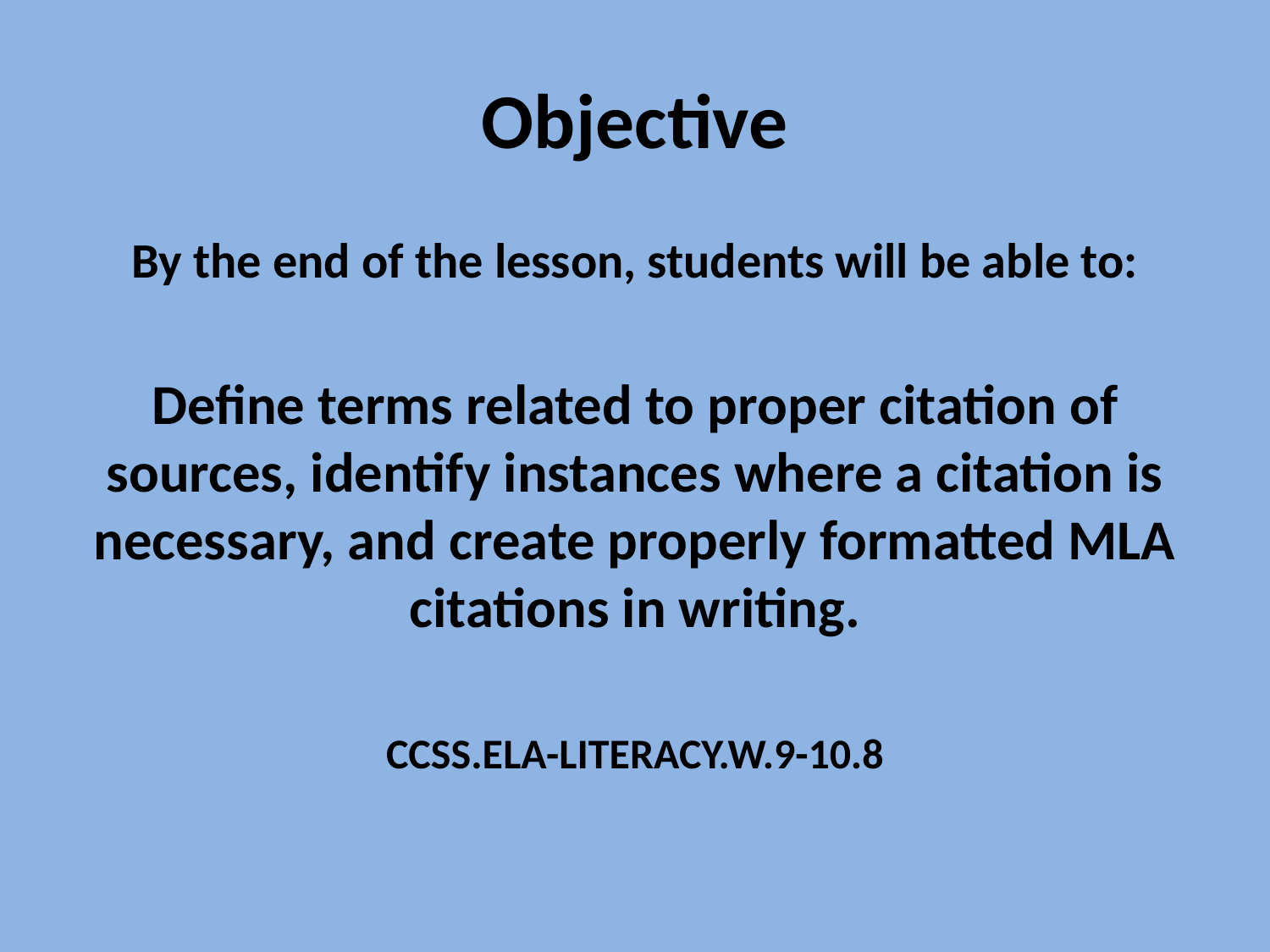

# Objective
By the end of the lesson, students will be able to:

Define terms related to proper citation of sources, identify instances where a citation is necessary, and create properly formatted MLA citations in writing.

CCSS.ELA-LITERACY.W.9-10.8